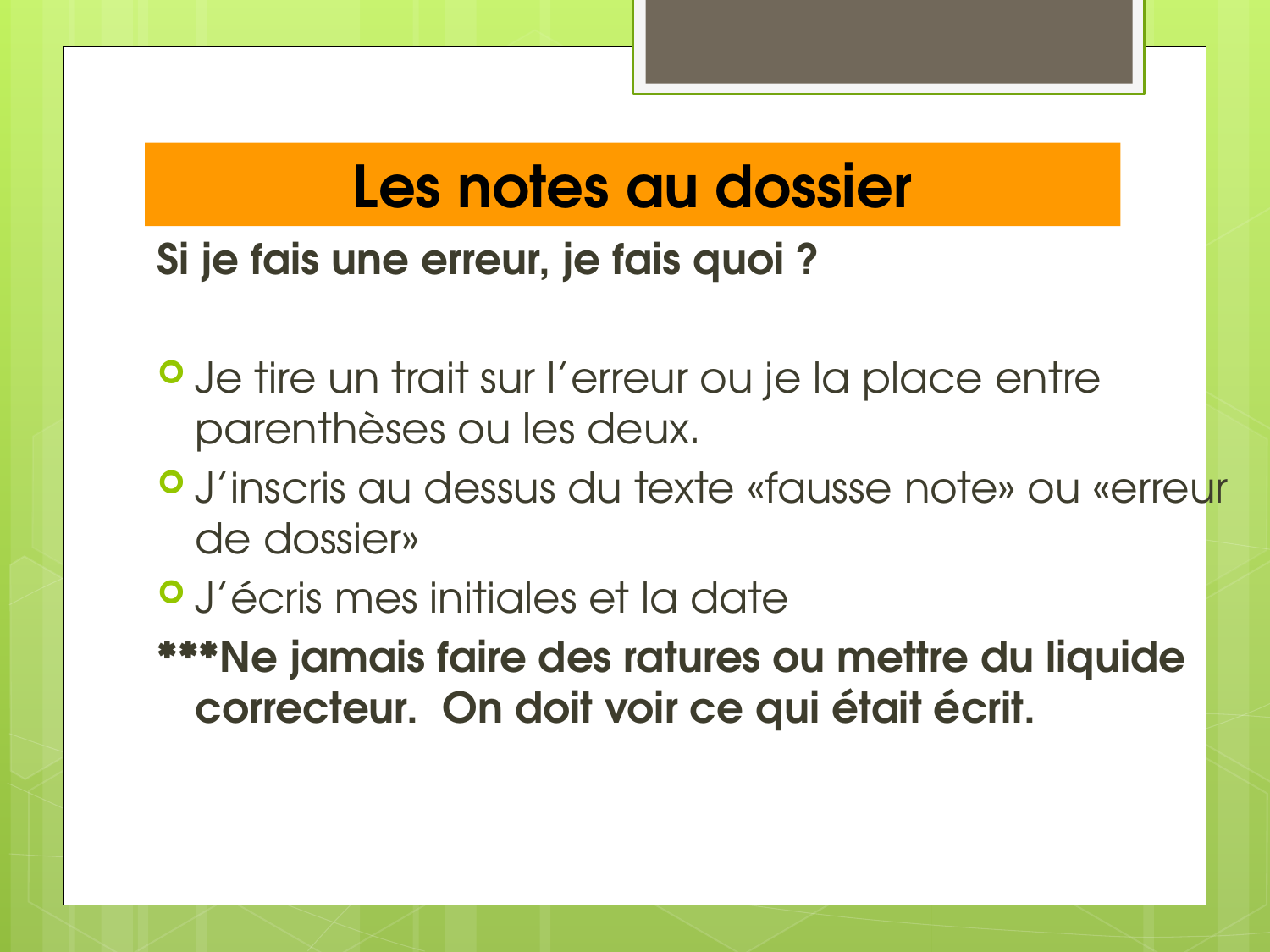

# Les notes au dossier
Si je fais une erreur, je fais quoi ?

Je tire un trait sur l’erreur ou je la place entre parenthèses ou les deux.
J’inscris au dessus du texte «fausse note» ou «erreur de dossier»
J’écris mes initiales et la date
***Ne jamais faire des ratures ou mettre du liquide correcteur.  On doit voir ce qui était écrit.